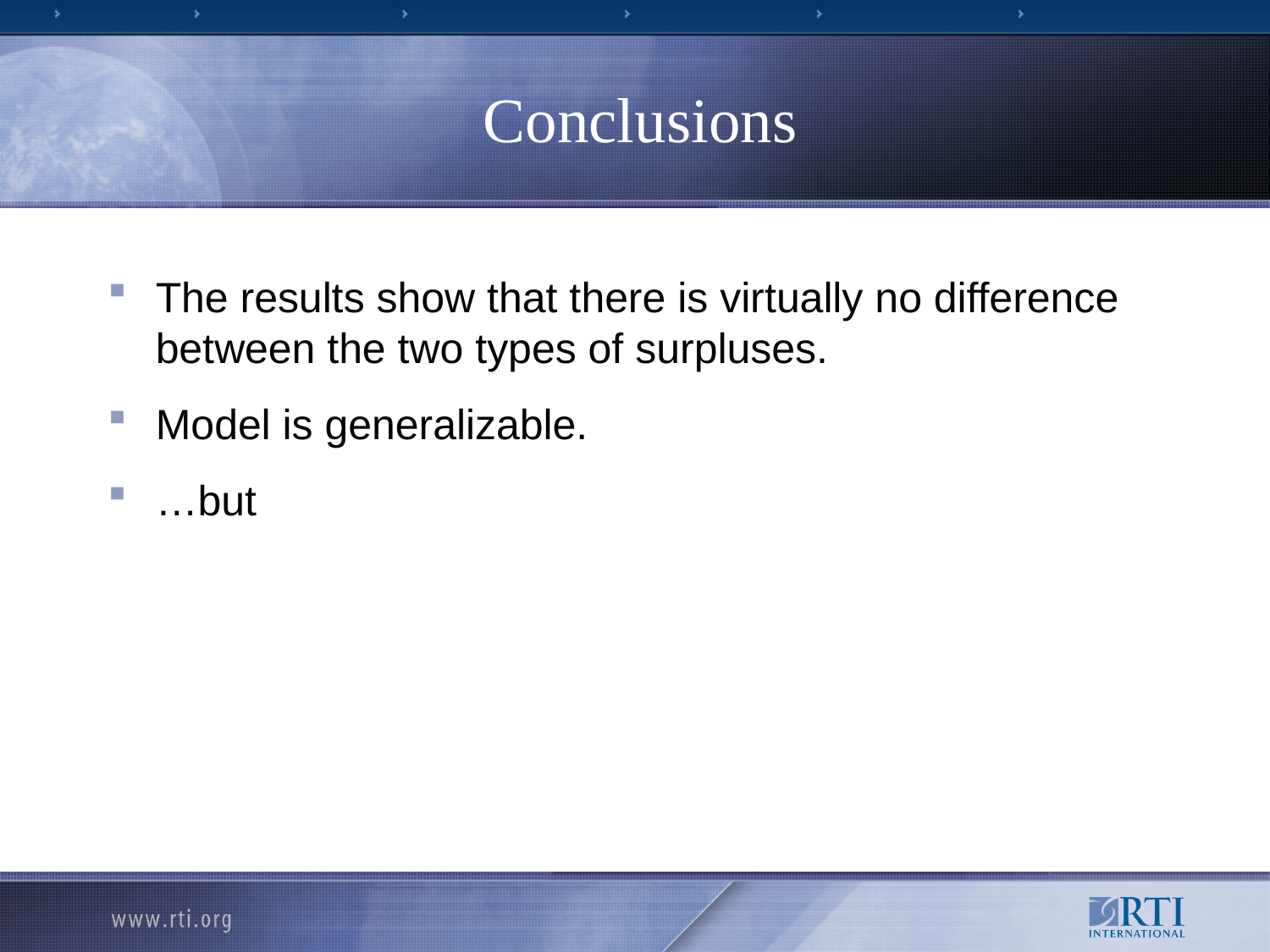

Conclusions
The results show that there is virtually no difference between the two types of surpluses.
Model is generalizable.
…but